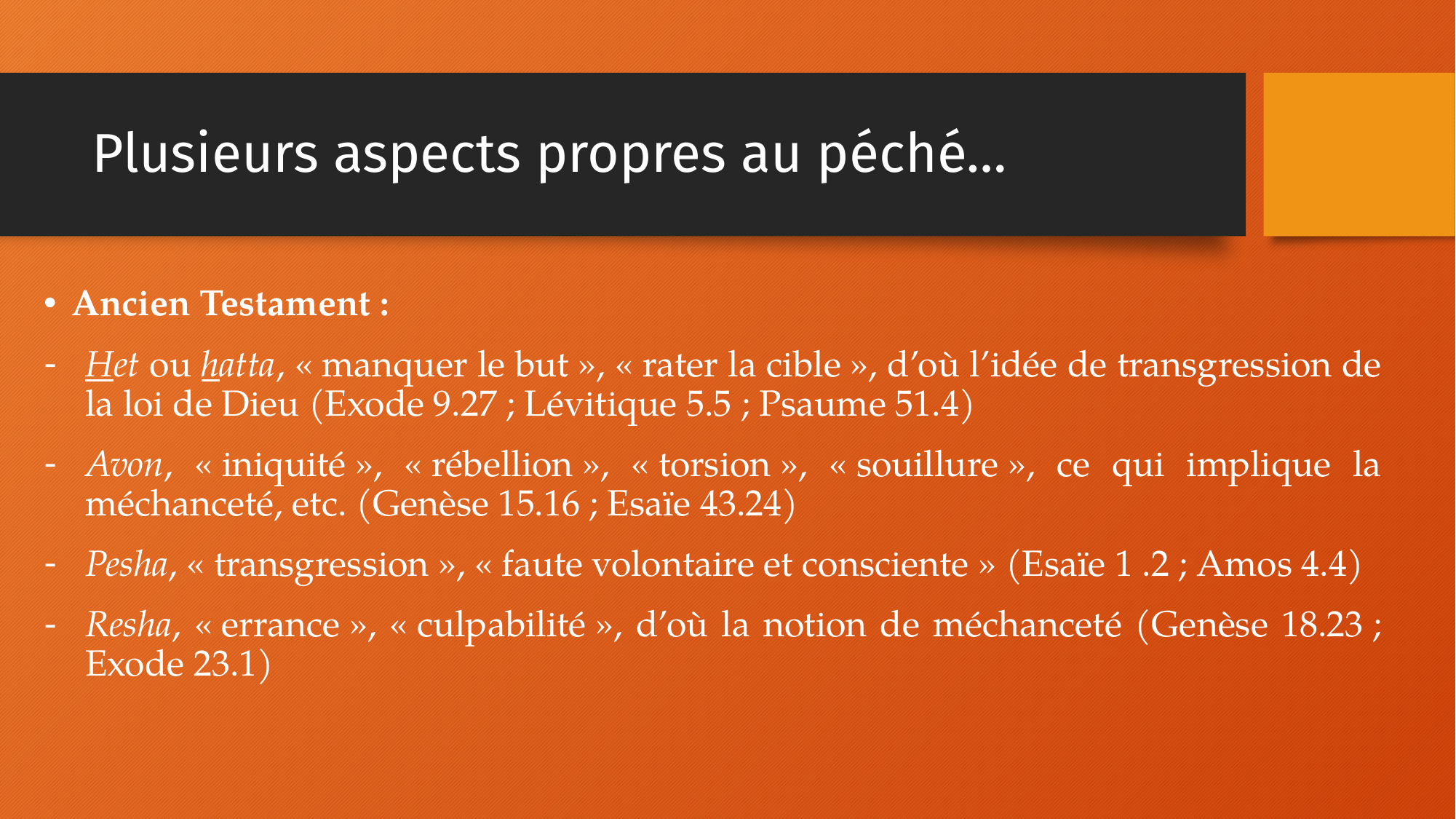

# Plusieurs aspects propres au péché…
Ancien Testament :
Het ou hatta, « manquer le but », « rater la cible », d’où l’idée de transgression de la loi de Dieu (Exode 9.27 ; Lévitique 5.5 ; Psaume 51.4)
Avon, « iniquité », « rébellion », « torsion », « souillure », ce qui implique la méchanceté, etc. (Genèse 15.16 ; Esaïe 43.24)
Pesha, « transgression », « faute volontaire et consciente » (Esaïe 1 .2 ; Amos 4.4)
Resha, « errance », « culpabilité », d’où la notion de méchanceté (Genèse 18.23 ; Exode 23.1)